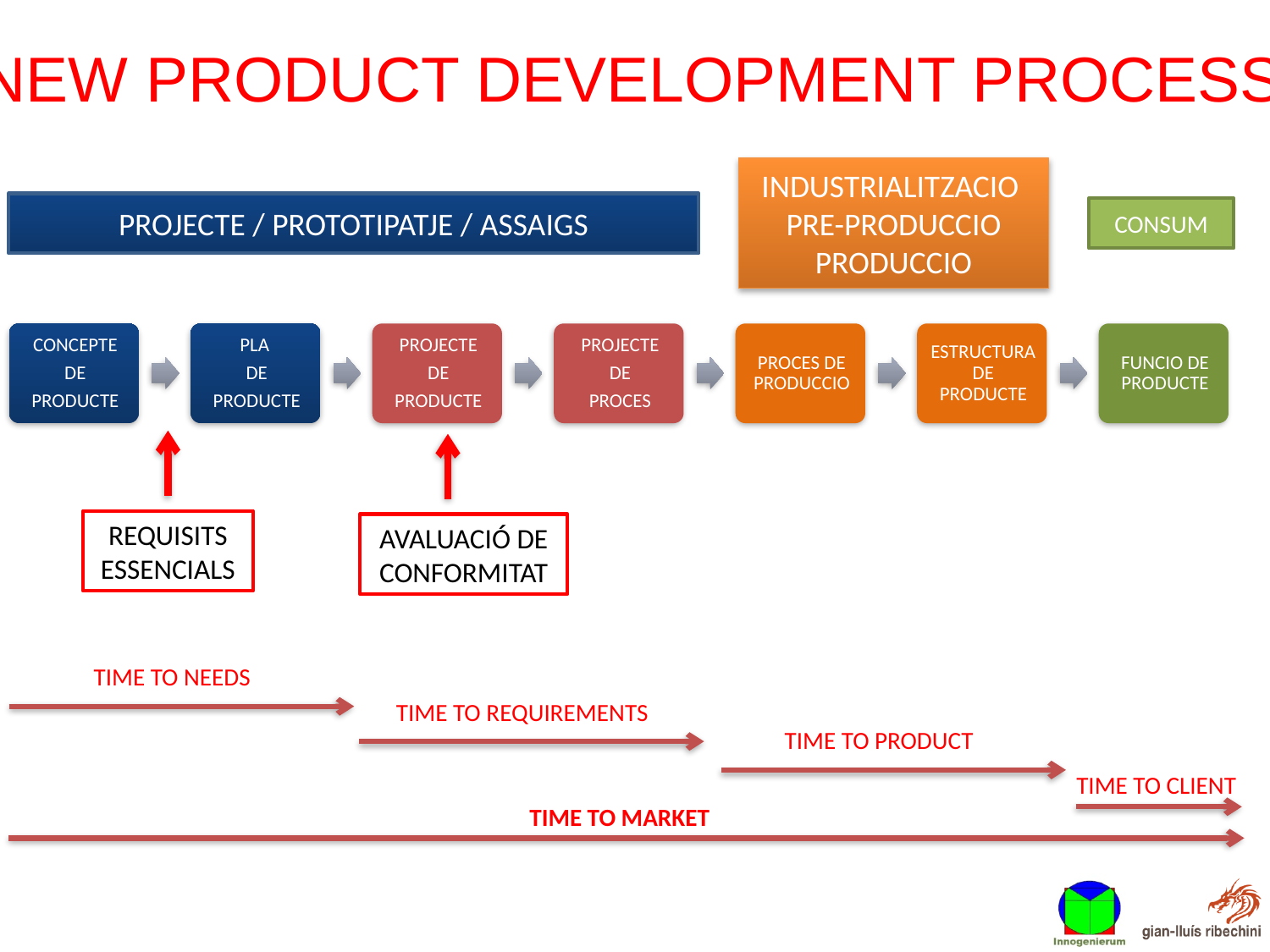

NEW PRODUCT DEVELOPMENT PROCESS
INDUSTRIALITZACIO  PRE-PRODUCCIO
PRODUCCIO
PROJECTE / PROTOTIPATJE / ASSAIGS
CONSUM
CONCEPTE
DE
PRODUCTE

PLA
DE
PRODUCTE

PROJECTE
DE
PRODUCTE

PROJECTE
DE
PROCES

PROCES DE PRODUCCIO

ESTRUCTURA DE PRODUCTE

FUNCIO DE PRODUCTE
REQUISITS
ESSENCIALS
AVALUACIÓ DE CONFORMITAT
TIME TO NEEDS
TIME TO REQUIREMENTS
TIME TO PRODUCT
TIME TO CLIENT
TIME TO MARKET